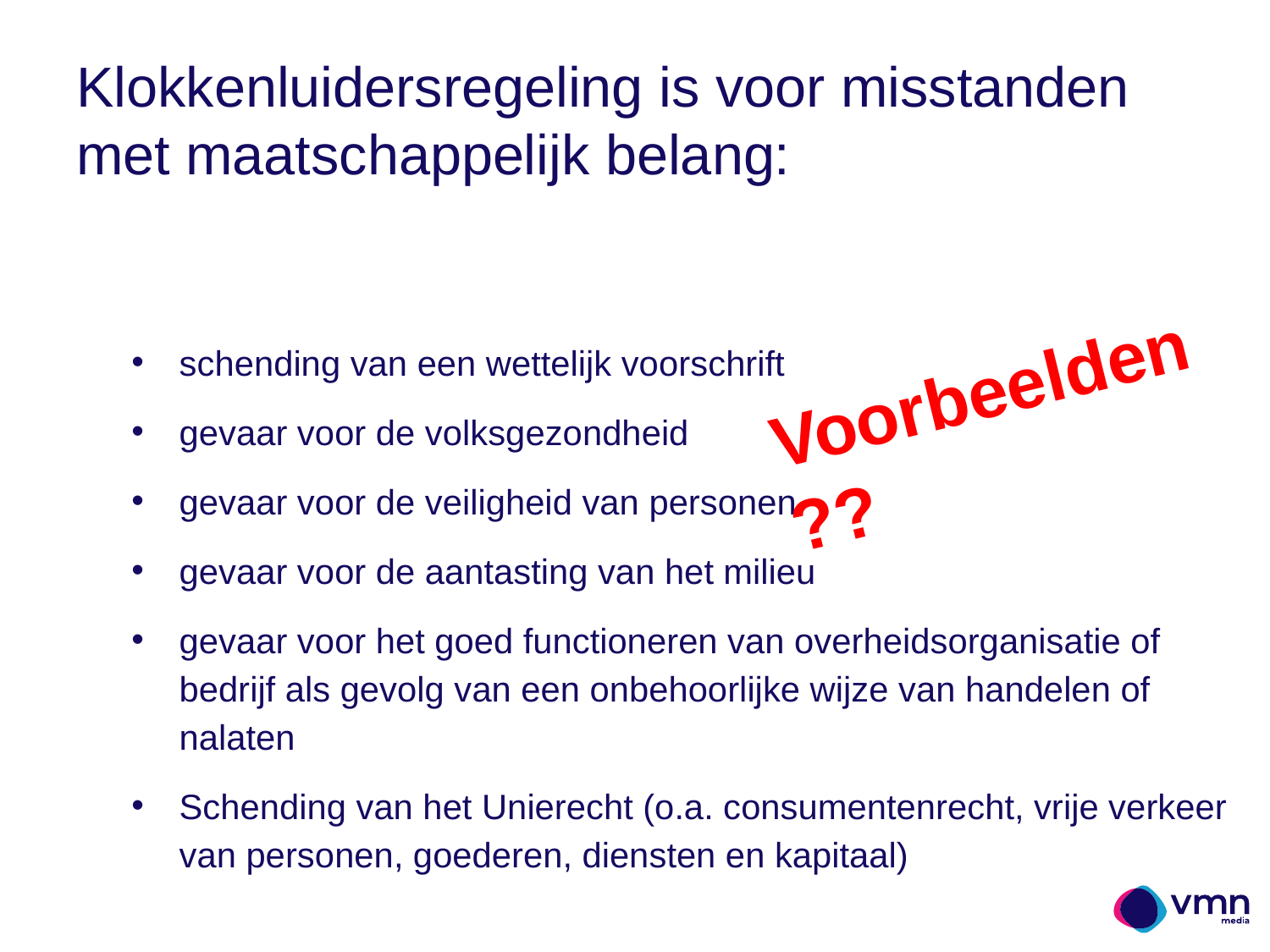

# Klokkenluidersregeling is voor misstanden met maatschappelijk belang:
schending van een wettelijk voorschrift
gevaar voor de volksgezondheid
gevaar voor de veiligheid van personen
gevaar voor de aantasting van het milieu
gevaar voor het goed functioneren van overheidsorganisatie of bedrijf als gevolg van een onbehoorlijke wijze van handelen of nalaten
Schending van het Unierecht (o.a. consumentenrecht, vrije verkeer van personen, goederen, diensten en kapitaal)
Voorbeelden??